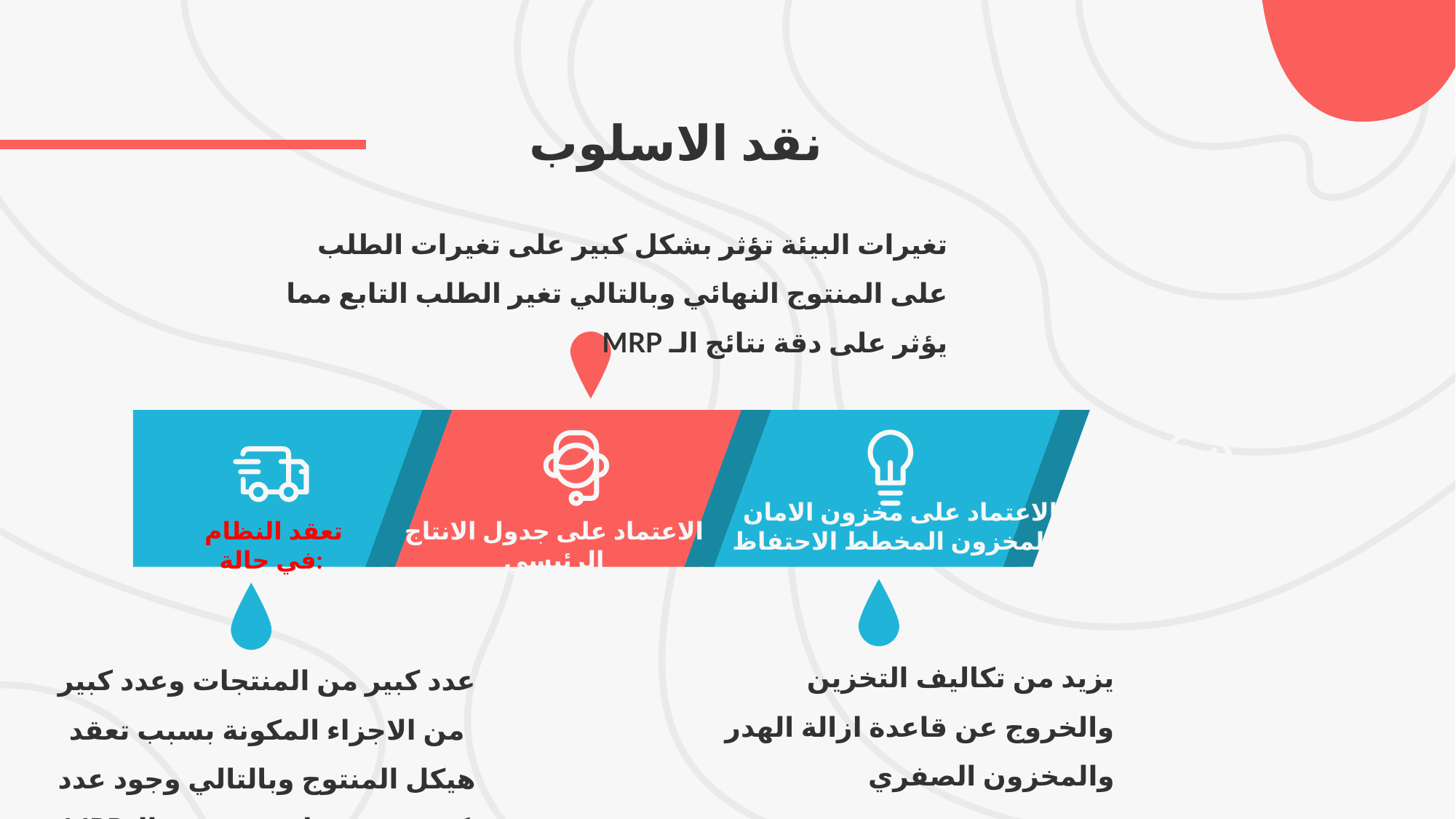

نقد الاسلوب
تغيرات البيئة تؤثر بشكل كبير على تغيرات الطلب على المنتوج النهائي وبالتالي تغير الطلب التابع مما يؤثر على دقة نتائج الـ MRP

الاعتماد على مخزون الامان والمخزون المخطط الاحتفاظ به
تعقد النظام في حالة:
الاعتماد على جدول الانتاج الرئيسي
PHASE 4

يزيد من تكاليف التخزين والخروج عن قاعدة ازالة الهدر والمخزون الصفري
عدد كبير من المنتجات وعدد كبير من الاجزاء المكونة بسبب تعقد هيكل المنتوج وبالتالي وجود عدد كبير من سجلات مخزون الMRP